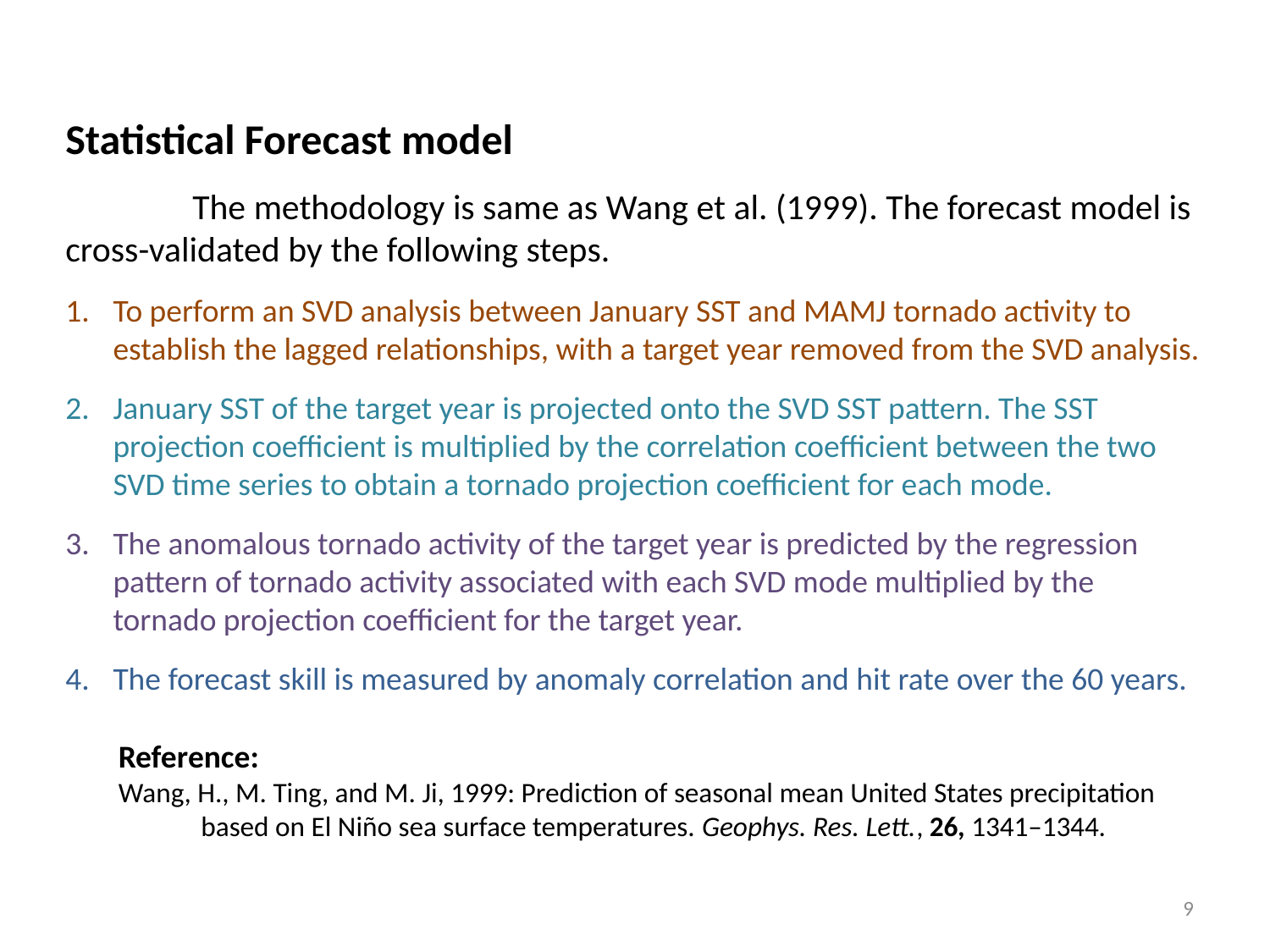

Statistical Forecast model
	The methodology is same as Wang et al. (1999). The forecast model is cross-validated by the following steps.
To perform an SVD analysis between January SST and MAMJ tornado activity to establish the lagged relationships, with a target year removed from the SVD analysis.
January SST of the target year is projected onto the SVD SST pattern. The SST projection coefficient is multiplied by the correlation coefficient between the two SVD time series to obtain a tornado projection coefficient for each mode.
The anomalous tornado activity of the target year is predicted by the regression pattern of tornado activity associated with each SVD mode multiplied by the tornado projection coefficient for the target year.
The forecast skill is measured by anomaly correlation and hit rate over the 60 years.
Reference:
Wang, H., M. Ting, and M. Ji, 1999: Prediction of seasonal mean United States precipitation
             based on El Niño sea surface temperatures. Geophys. Res. Lett., 26, 1341–1344.
9